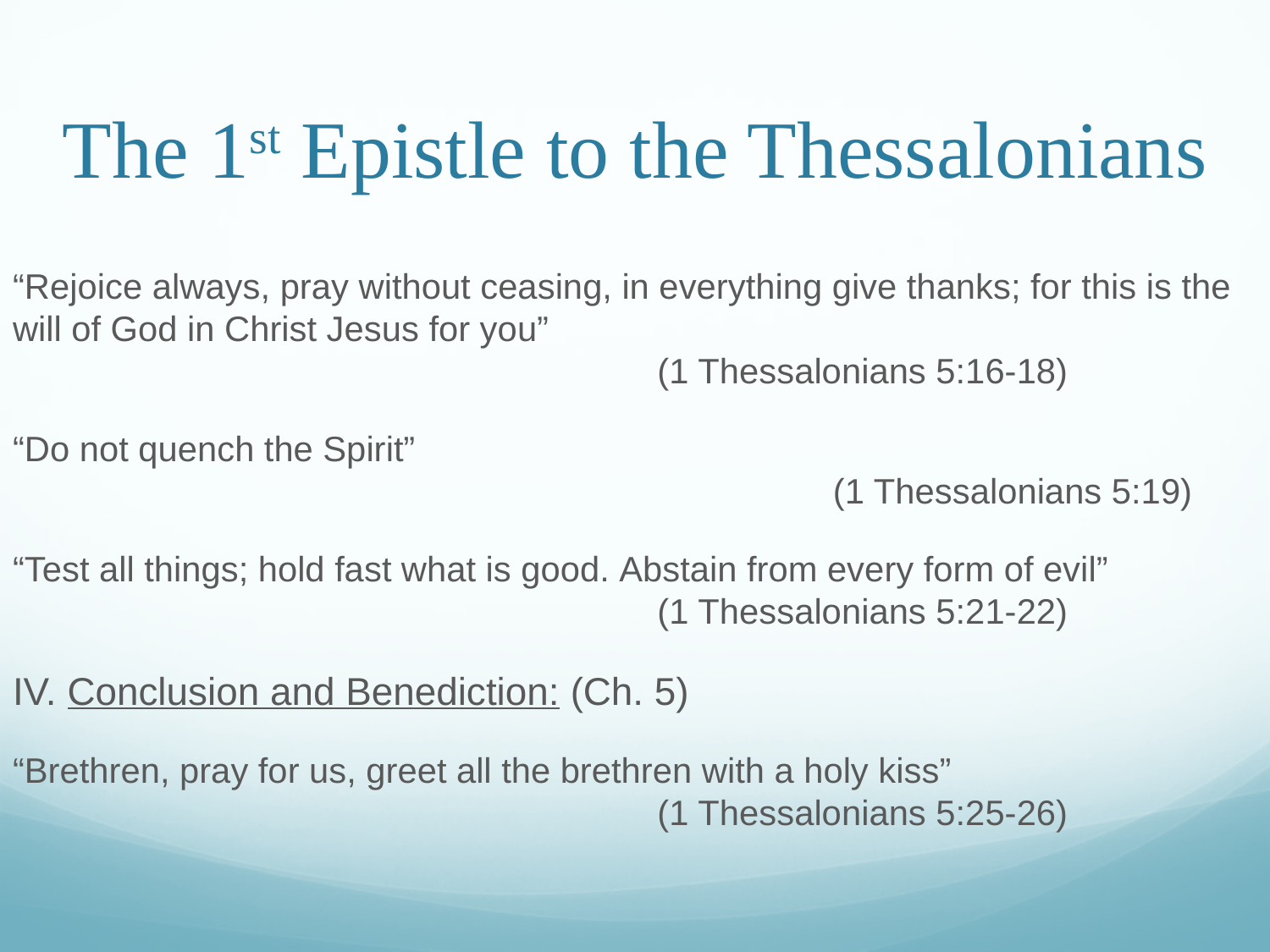

# The 1st Epistle to the Thessalonians
“Rejoice always, pray without ceasing, in everything give thanks; for this is the will of God in Christ Jesus for you”										 (1 Thessalonians 5:16-18)
“Do not quench the Spirit”												      (1 Thessalonians 5:19)
“Test all things; hold fast what is good. Abstain from every form of evil”						 (1 Thessalonians 5:21-22)
IV. Conclusion and Benediction: (Ch. 5)
“Brethren, pray for us, greet all the brethren with a holy kiss”							 (1 Thessalonians 5:25-26)